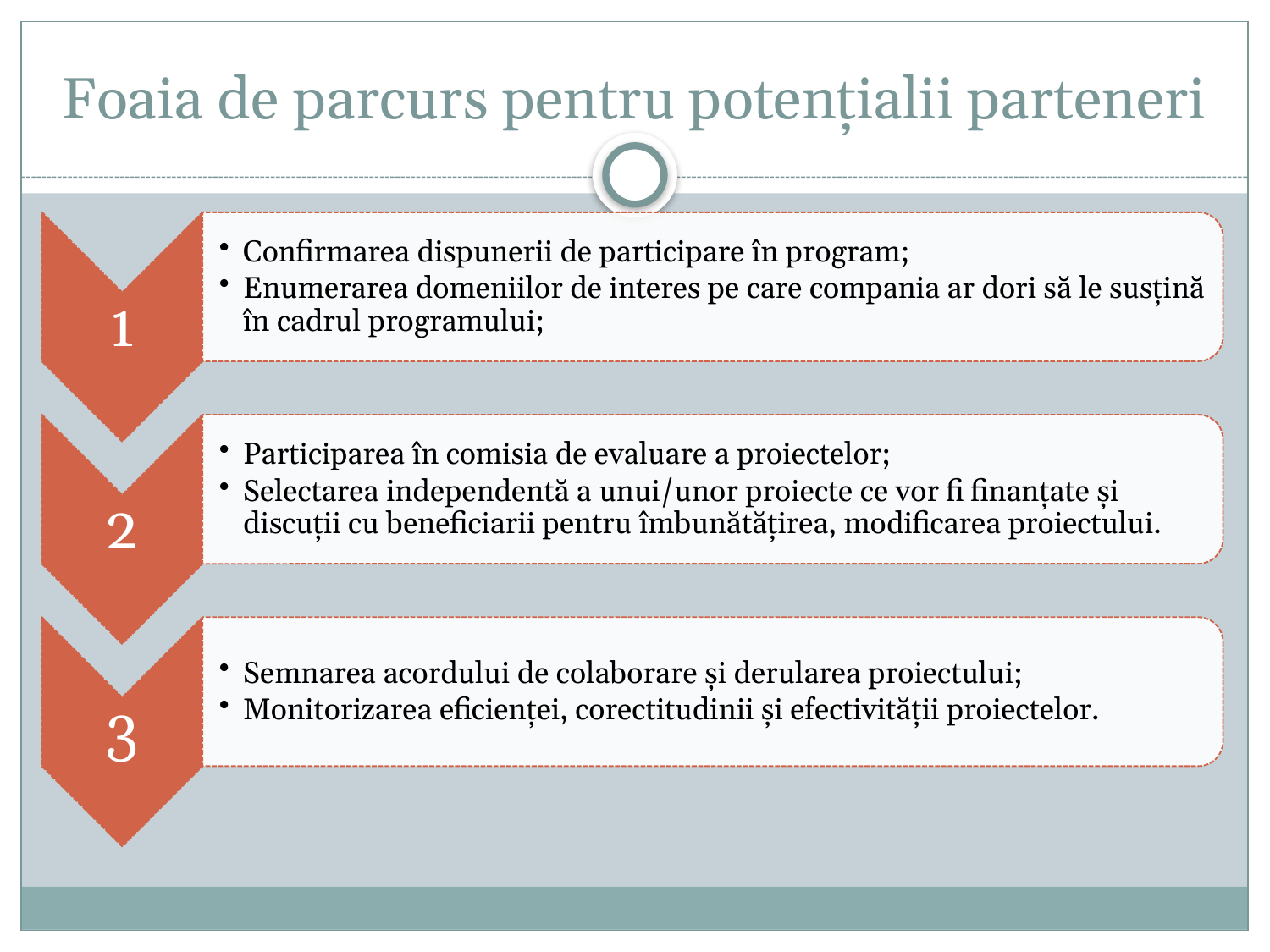

# Foaia de parcurs pentru potențialii parteneri
1
Confirmarea dispunerii de participare în program;
Enumerarea domeniilor de interes pe care compania ar dori să le susțină în cadrul programului;
2
Participarea în comisia de evaluare a proiectelor;
Selectarea independentă a unui/unor proiecte ce vor fi finanțate și discuții cu beneficiarii pentru îmbunătățirea, modificarea proiectului.
3
Semnarea acordului de colaborare și derularea proiectului;
Monitorizarea eficienței, corectitudinii și efectivității proiectelor.